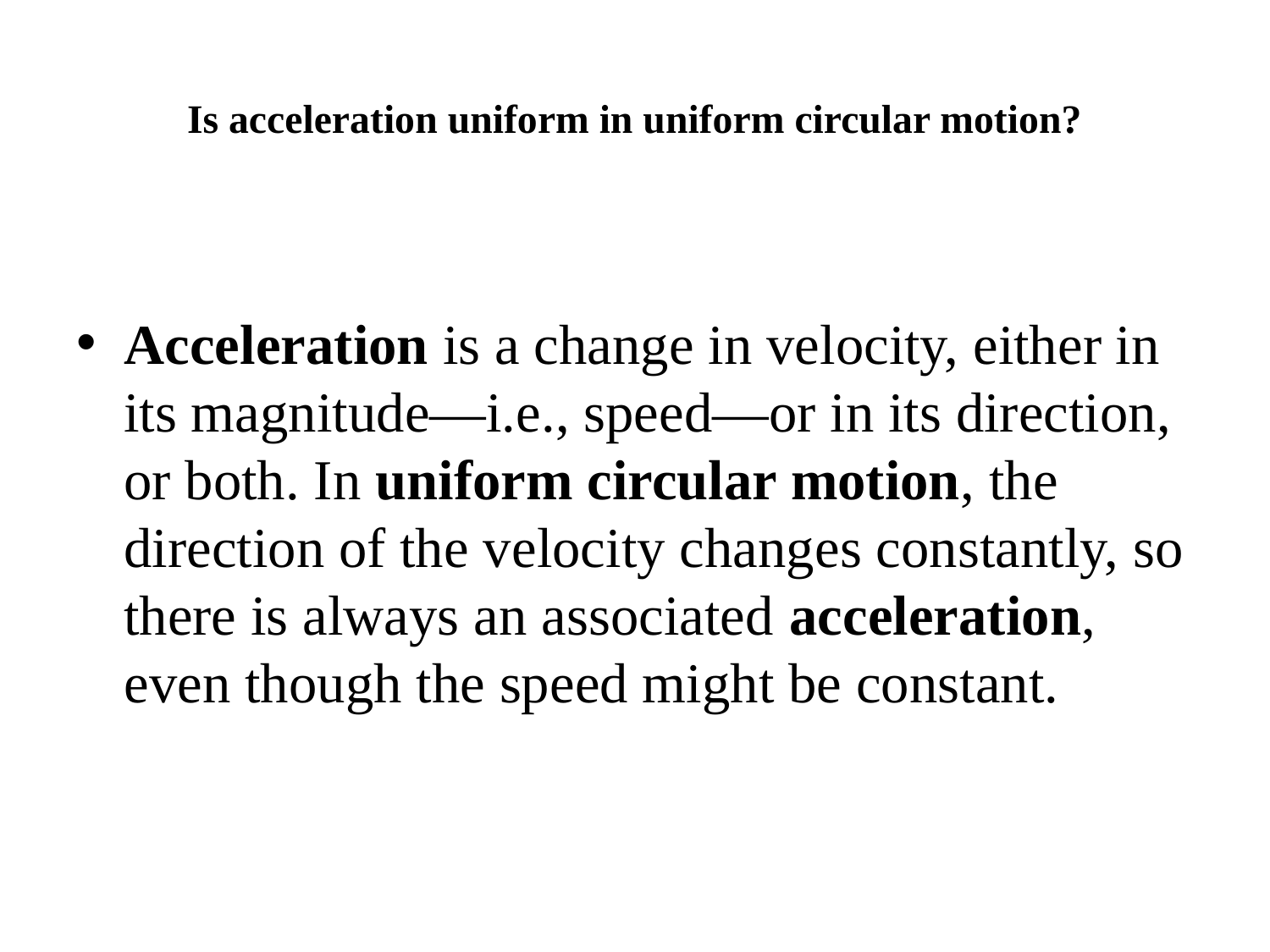

# Is acceleration uniform in uniform circular motion?

Acceleration is a change in velocity, either in its magnitude—i.e., speed—or in its direction, or both. In uniform circular motion, the direction of the velocity changes constantly, so there is always an associated acceleration, even though the speed might be constant.